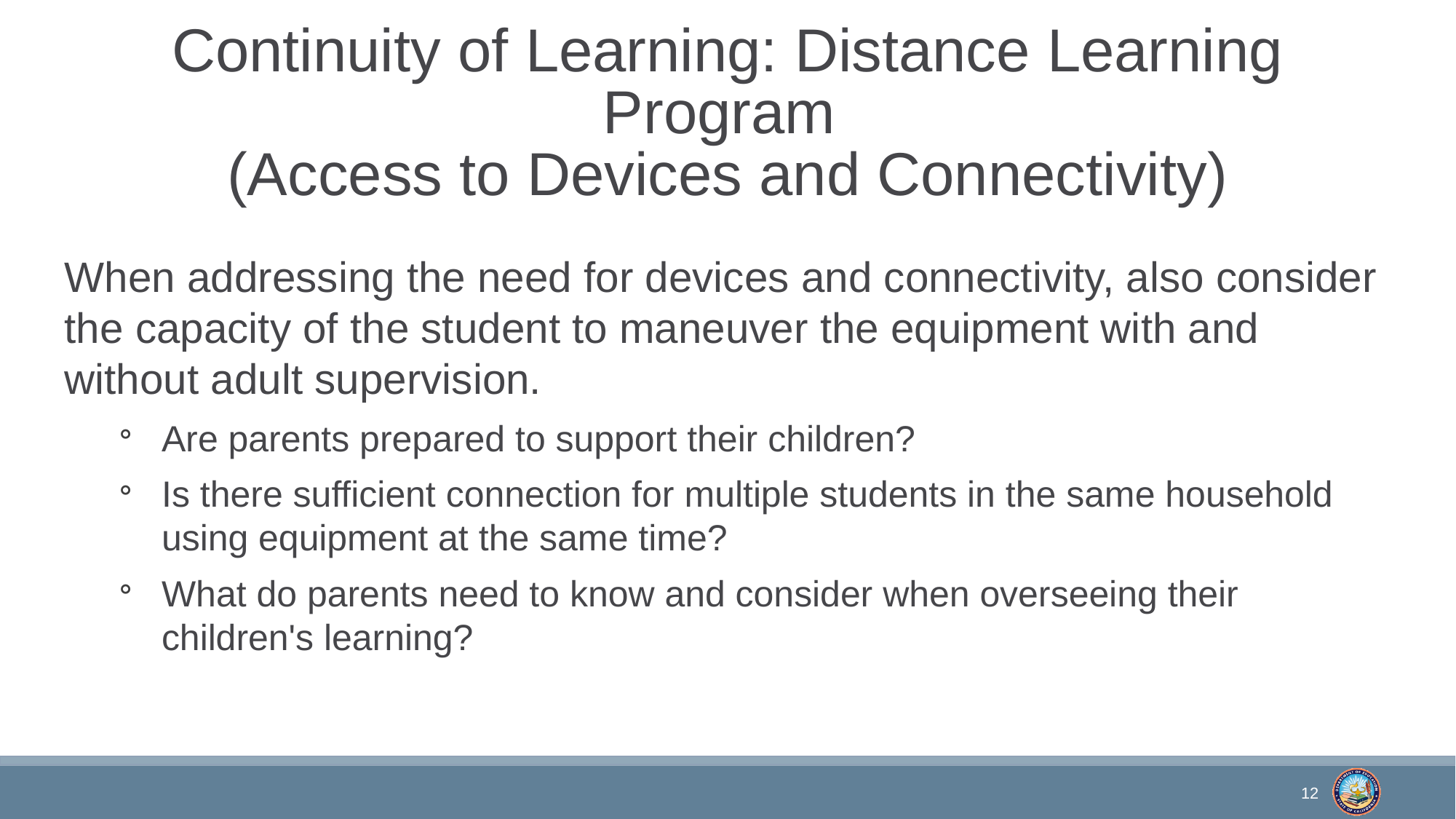

# Continuity of Learning: Distance Learning Program (Access to Devices and Connectivity)
When addressing the need for devices and connectivity, also consider the capacity of the student to maneuver the equipment with and without adult supervision.
Are parents prepared to support their children?
Is there sufficient connection for multiple students in the same household using equipment at the same time?
What do parents need to know and consider when overseeing their children's learning?
12